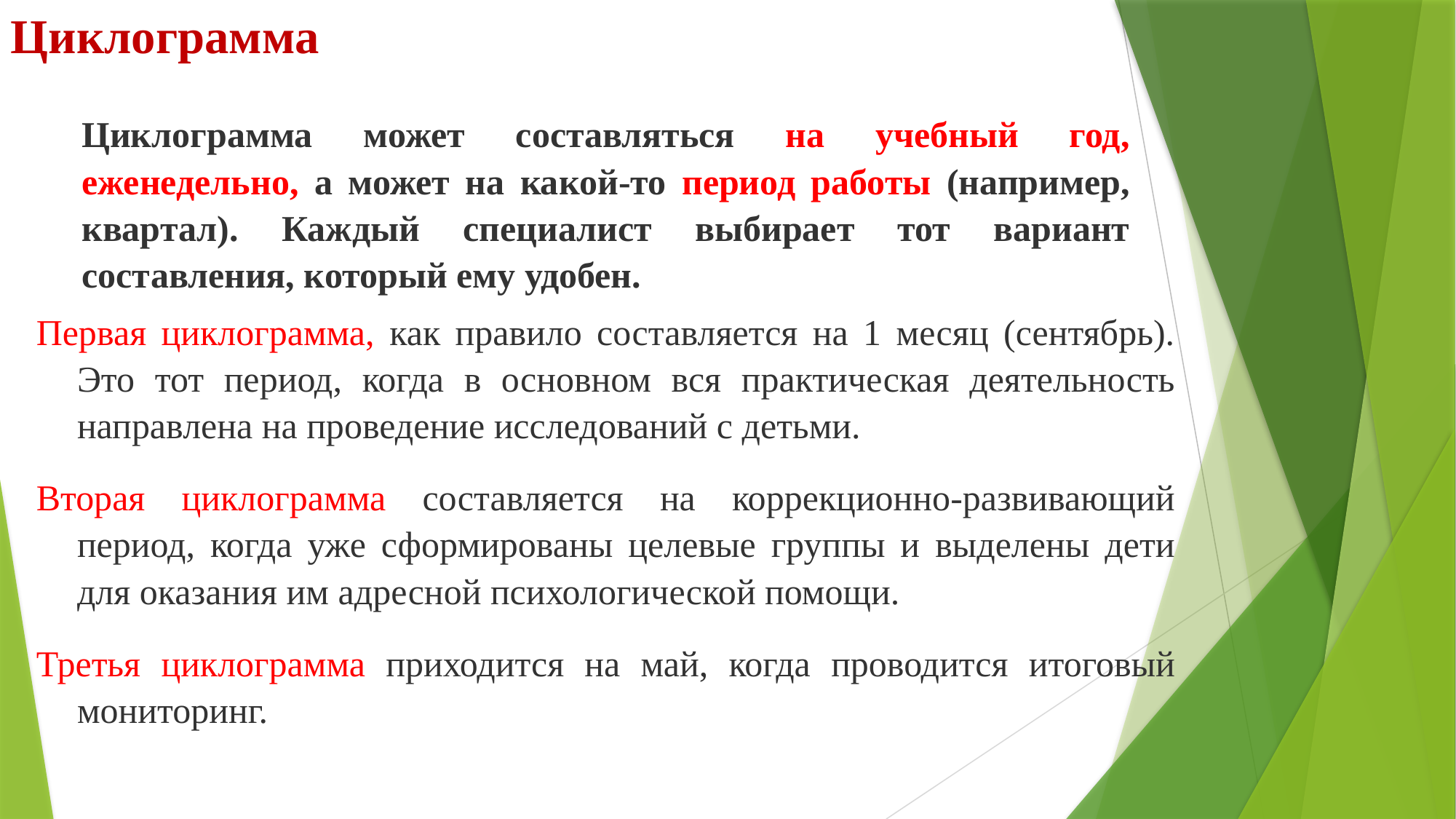

Циклограмма
Циклограмма может составляться на учебный год, еженедельно, а может на какой-то период работы (например, квартал). Каждый специалист выбирает тот вариант составления, который ему удобен.
Первая циклограмма, как правило составляется на 1 месяц (сентябрь). Это тот период, когда в основном вся практическая деятельность направлена на проведение исследований с детьми.
Вторая циклограмма составляется на коррекционно-развивающий период, когда уже сформированы целевые группы и выделены дети для оказания им адресной психологической помощи.
Третья циклограмма приходится на май, когда проводится итоговый мониторинг.